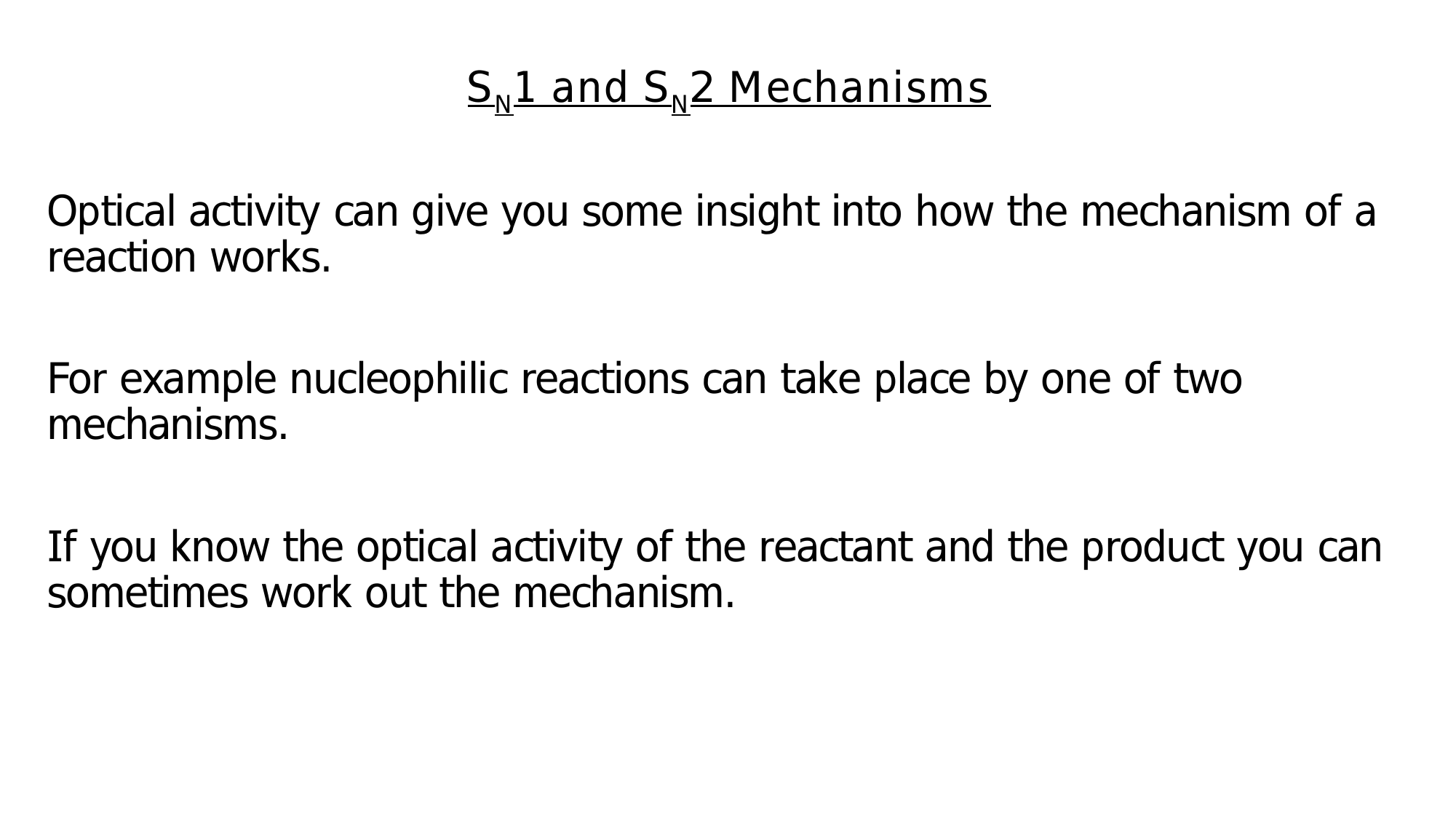

SN1 and SN2 Mechanisms

Optical activity can give you some insight into how the mechanism of a reaction works.

For example nucleophilic reactions can take place by one of two mechanisms.

If you know the optical activity of the reactant and the product you can sometimes work out the mechanism.